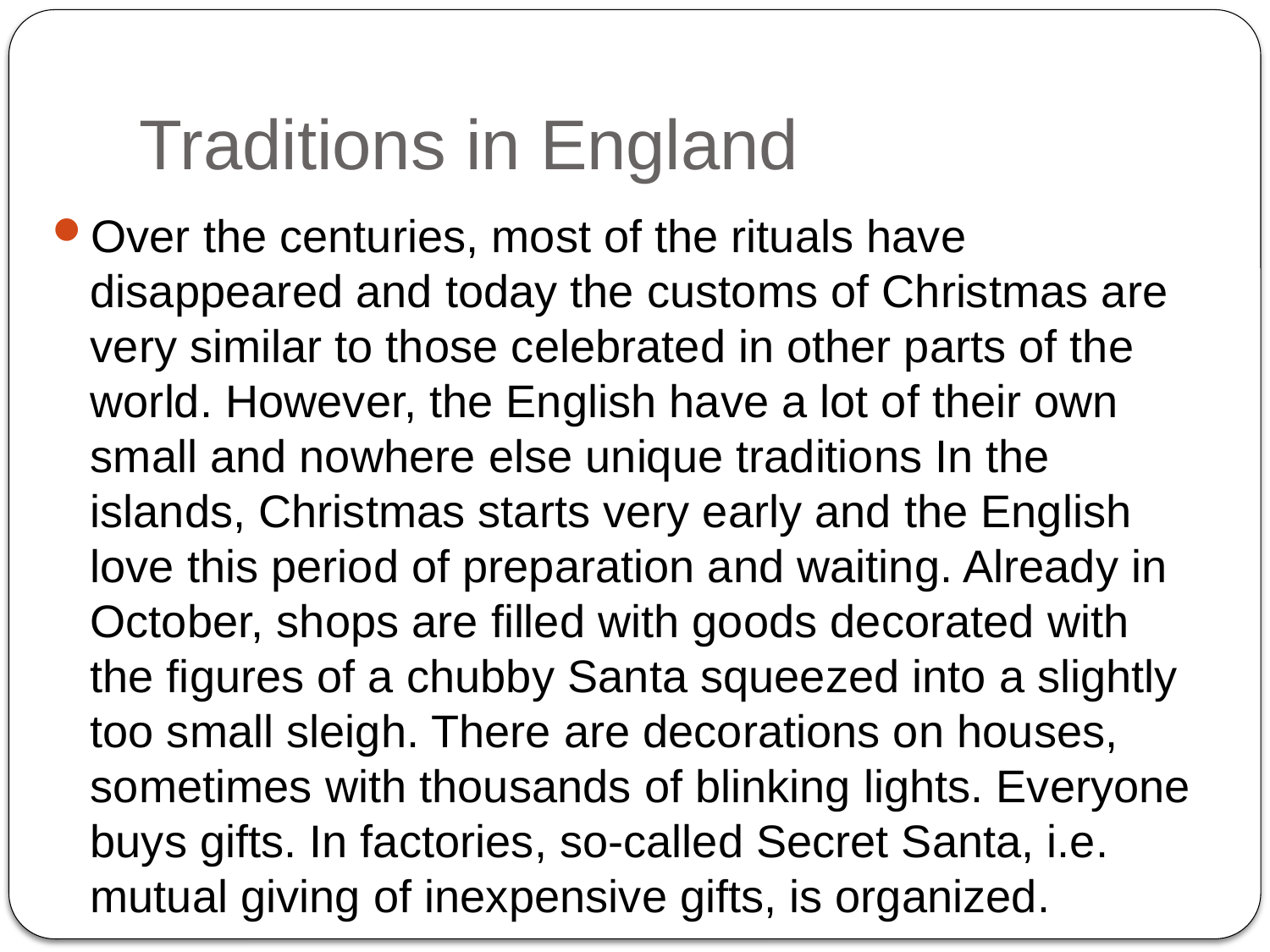

# Traditions in England
Over the centuries, most of the rituals have disappeared and today the customs of Christmas are very similar to those celebrated in other parts of the world. However, the English have a lot of their own small and nowhere else unique traditions In the islands, Christmas starts very early and the English love this period of preparation and waiting. Already in October, shops are filled with goods decorated with the figures of a chubby Santa squeezed into a slightly too small sleigh. There are decorations on houses, sometimes with thousands of blinking lights. Everyone buys gifts. In factories, so-called Secret Santa, i.e. mutual giving of inexpensive gifts, is organized.